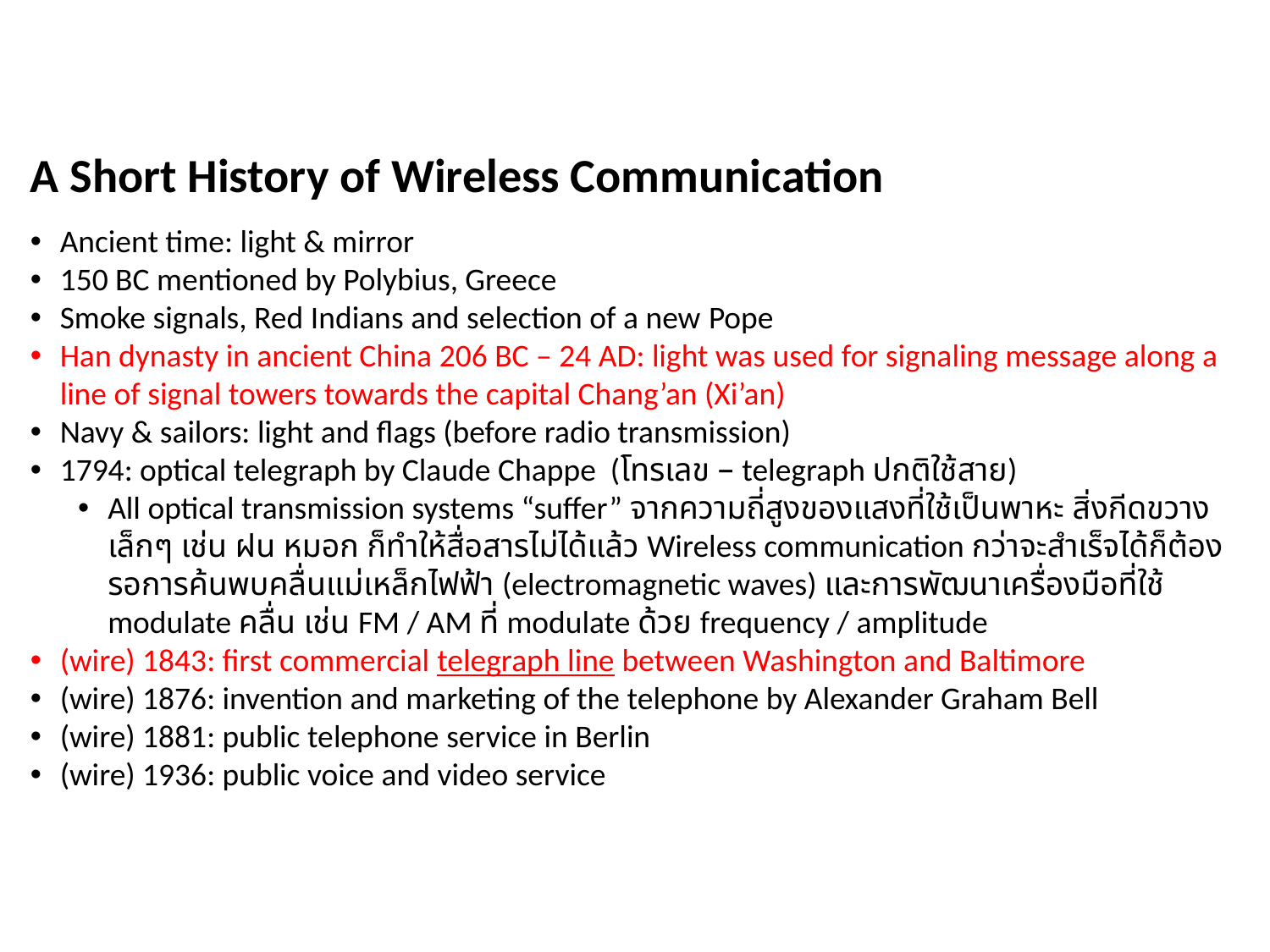

A Short History of Wireless Communication
Ancient time: light & mirror
150 BC mentioned by Polybius, Greece
Smoke signals, Red Indians and selection of a new Pope
Han dynasty in ancient China 206 BC – 24 AD: light was used for signaling message along a line of signal towers towards the capital Chang’an (Xi’an)
Navy & sailors: light and flags (before radio transmission)
1794: optical telegraph by Claude Chappe  (โทรเลข – telegraph ปกติใช้สาย)
All optical transmission systems “suffer” จากความถี่สูงของแสงที่ใช้เป็นพาหะ สิ่งกีดขวางเล็กๆ เช่น ฝน หมอก ก็ทำให้สื่อสารไม่ได้แล้ว Wireless communication กว่าจะสำเร็จได้ก็ต้องรอการค้นพบคลื่นแม่เหล็กไฟฟ้า (electromagnetic waves) และการพัฒนาเครื่องมือที่ใช้ modulate คลื่น เช่น FM / AM ที่ modulate ด้วย frequency / amplitude
(wire) 1843: first commercial telegraph line between Washington and Baltimore
(wire) 1876: invention and marketing of the telephone by Alexander Graham Bell
(wire) 1881: public telephone service in Berlin
(wire) 1936: public voice and video service